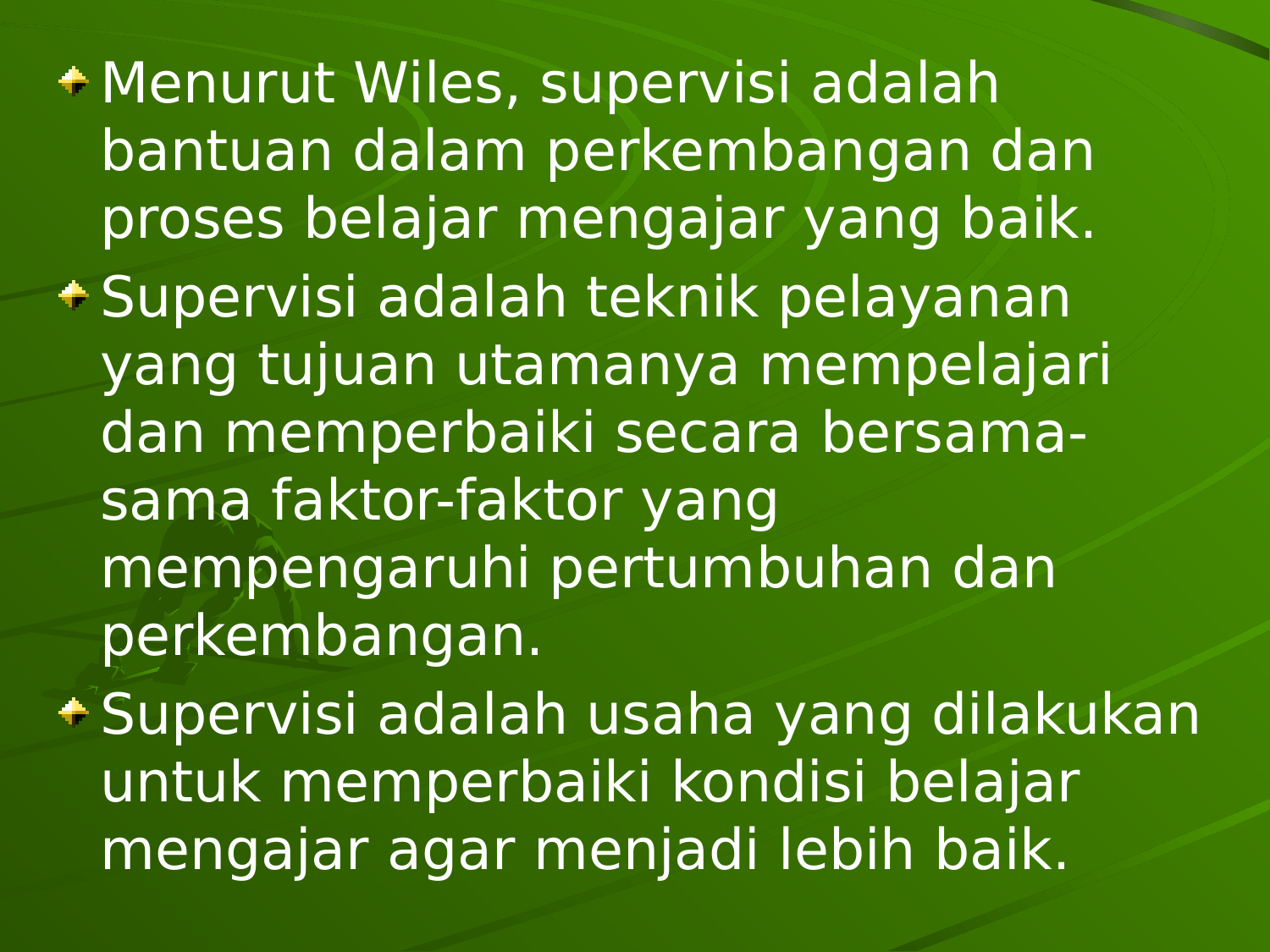

Menurut Wiles, supervisi adalah bantuan dalam perkembangan dan proses belajar mengajar yang baik.
Supervisi adalah teknik pelayanan yang tujuan utamanya mempelajari dan memperbaiki secara bersama-sama faktor-faktor yang mempengaruhi pertumbuhan dan perkembangan.
Supervisi adalah usaha yang dilakukan untuk memperbaiki kondisi belajar mengajar agar menjadi lebih baik.